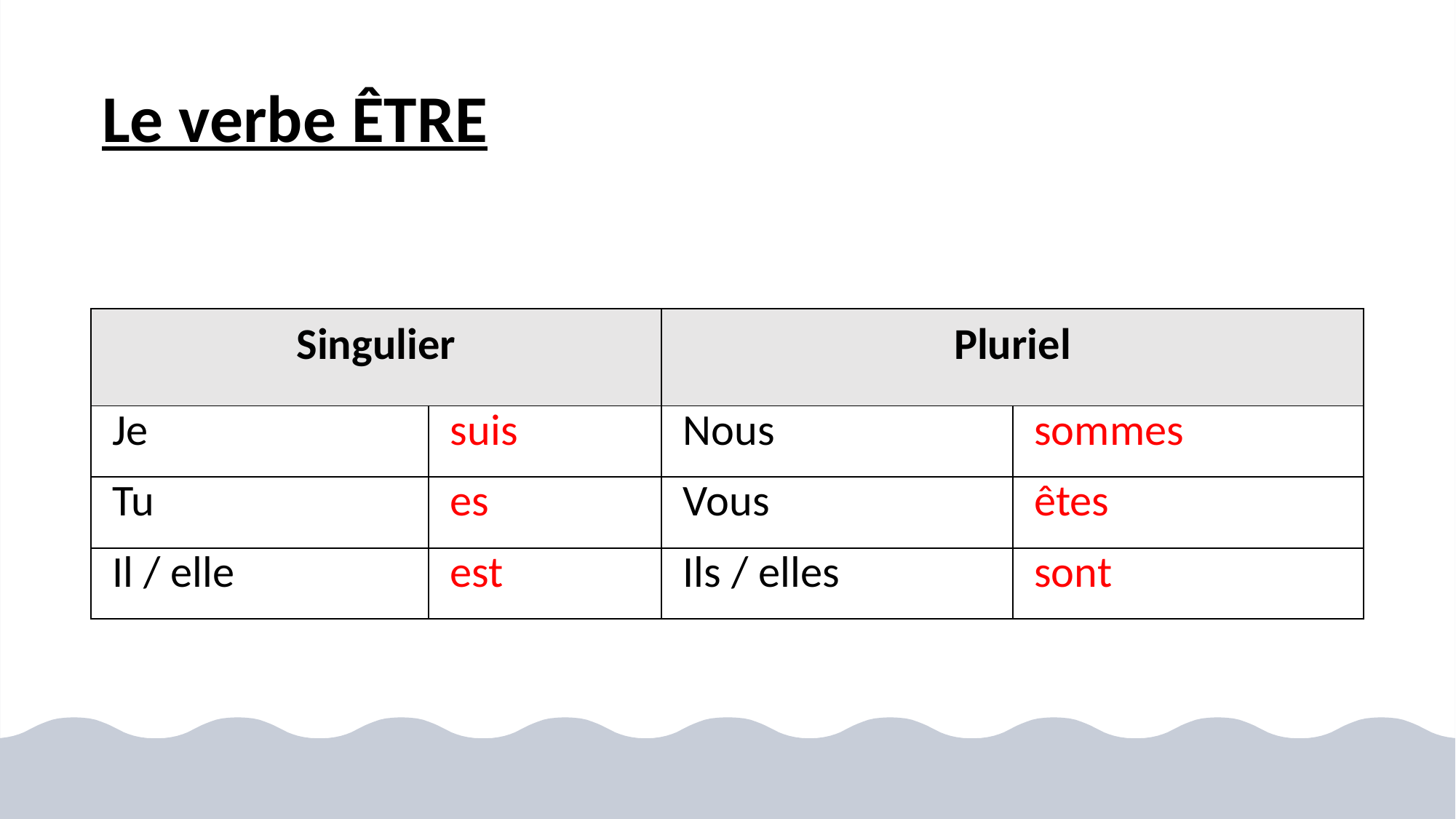

# Le verbe ÊTRE
| Singulier |  | Pluriel |  |
| --- | --- | --- | --- |
| Je | suis | Nous | sommes |
| Tu | es | Vous | êtes |
| Il / elle | est | Ils / elles | sont |